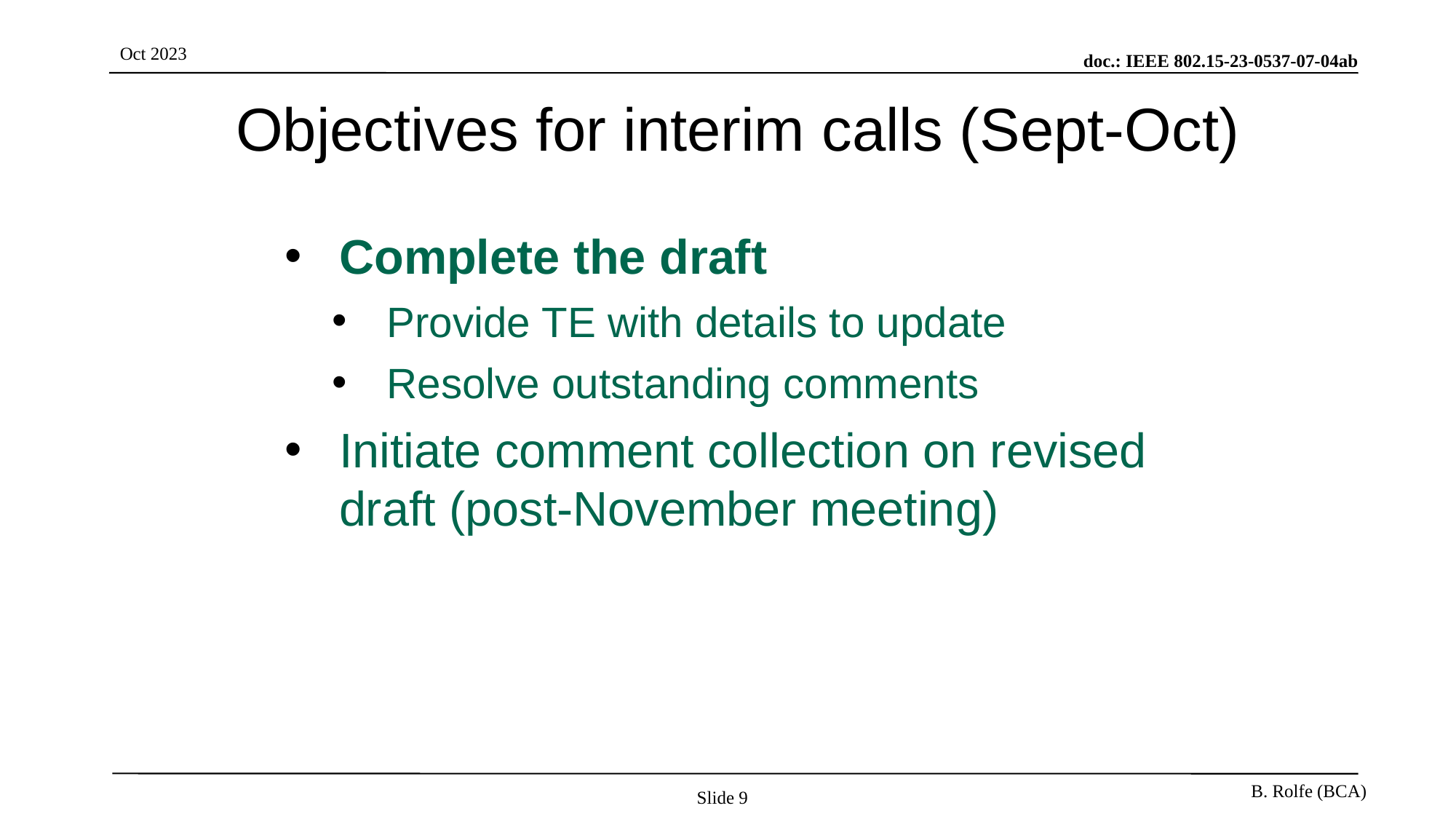

# Objectives for interim calls (Sept-Oct)
Complete the draft
Provide TE with details to update
Resolve outstanding comments
Initiate comment collection on revised draft (post-November meeting)

Slide 9